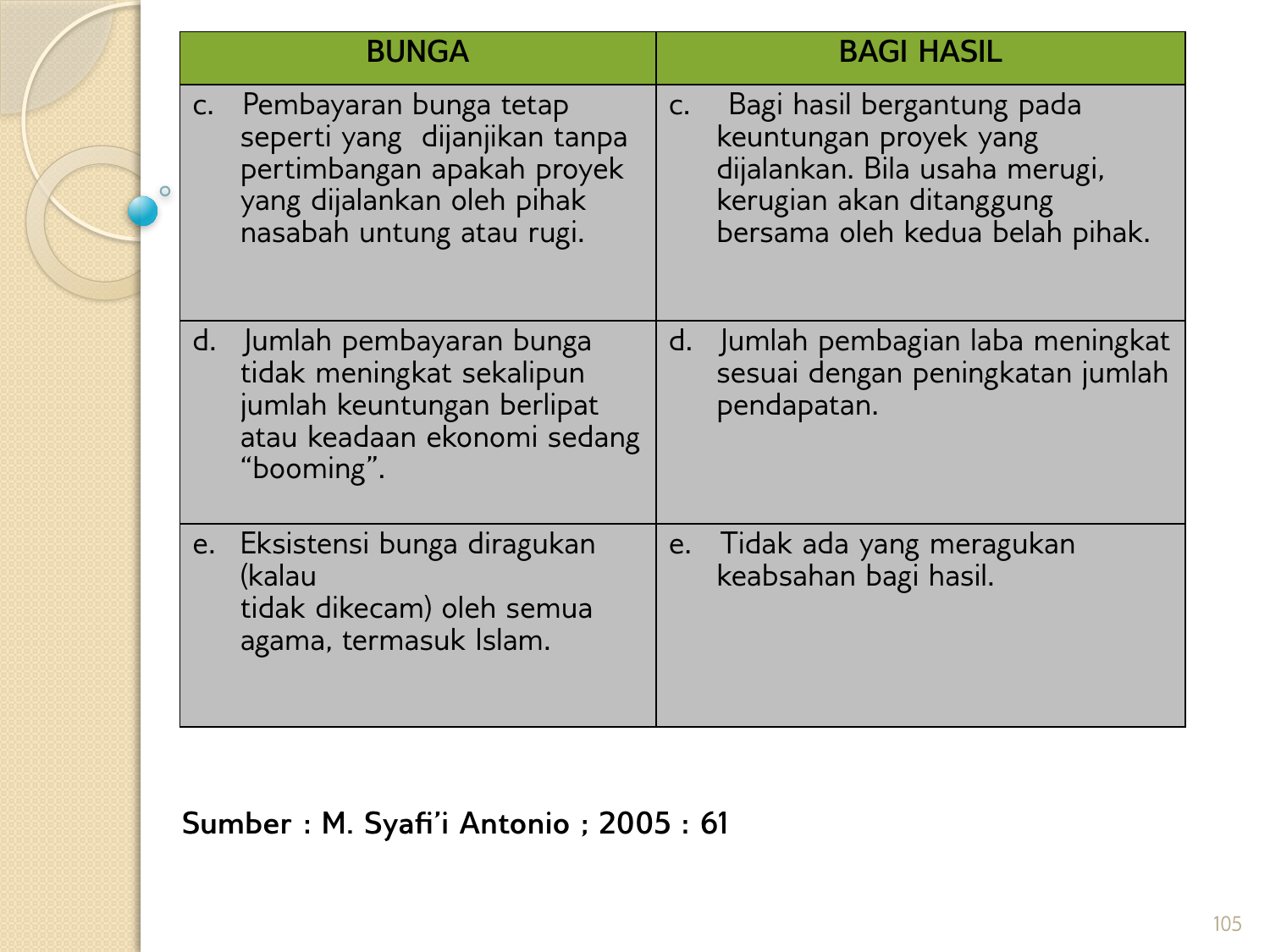

| BUNGA | BAGI HASIL |
| --- | --- |
| c. Pembayaran bunga tetap seperti yang dijanjikan tanpa pertimbangan apakah proyek yang dijalankan oleh pihak nasabah untung atau rugi. | c. Bagi hasil bergantung pada keuntungan proyek yang dijalankan. Bila usaha merugi, kerugian akan ditanggung bersama oleh kedua belah pihak. |
| d. Jumlah pembayaran bunga tidak meningkat sekalipun jumlah keuntungan berlipat atau keadaan ekonomi sedang “booming”. | d. Jumlah pembagian laba meningkat sesuai dengan peningkatan jumlah pendapatan. |
| Eksistensi bunga diragukan (kalau tidak dikecam) oleh semua agama, termasuk Islam. | e. Tidak ada yang meragukan keabsahan bagi hasil. |
| Sumber : M. Syafi’i Antonio ; 2005 : 61 |
| --- |
105